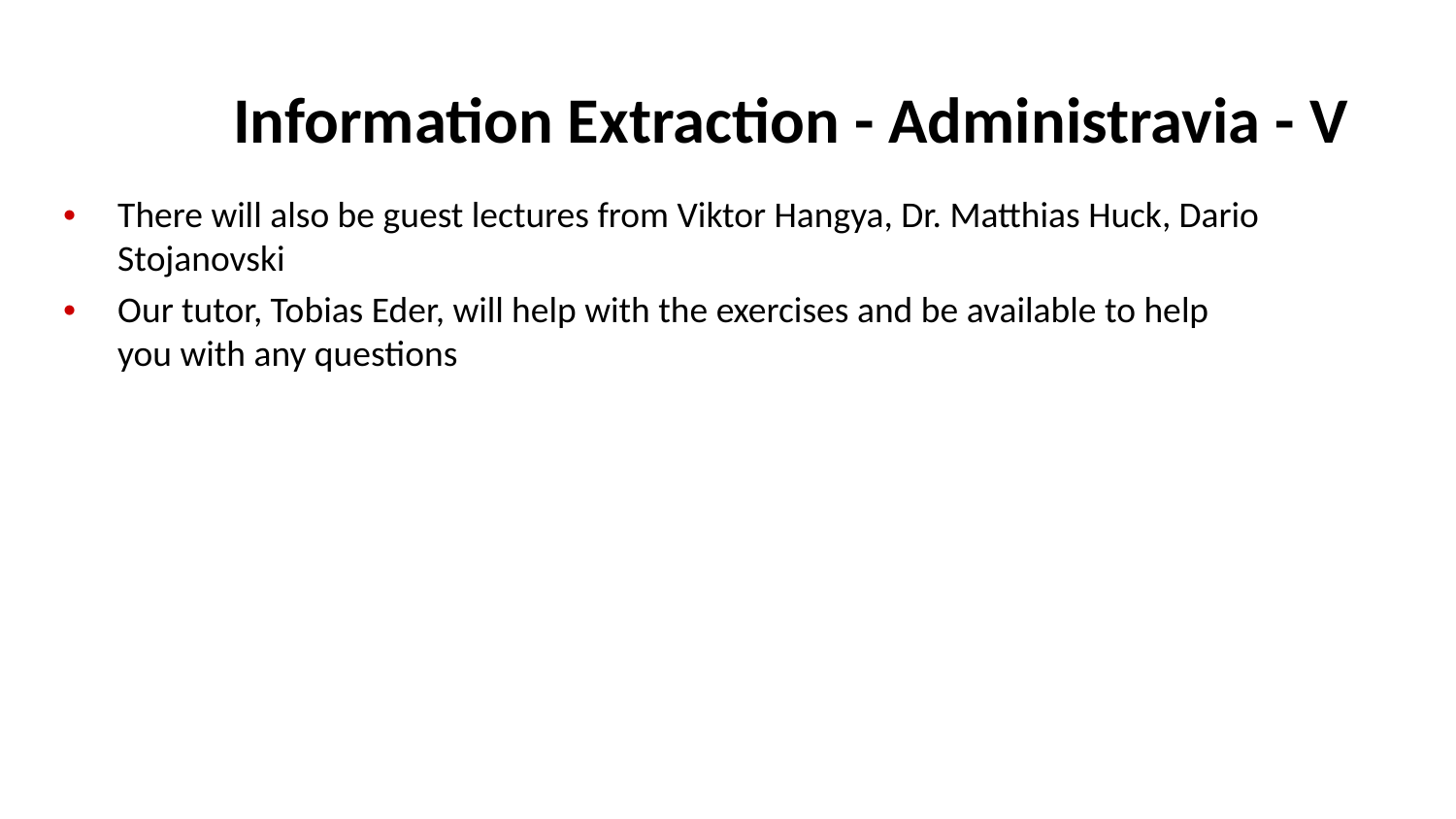

# Information Extraction - Administravia - V
There will also be guest lectures from Viktor Hangya, Dr. Matthias Huck, Dario Stojanovski
Our tutor, Tobias Eder, will help with the exercises and be available to help you with any questions